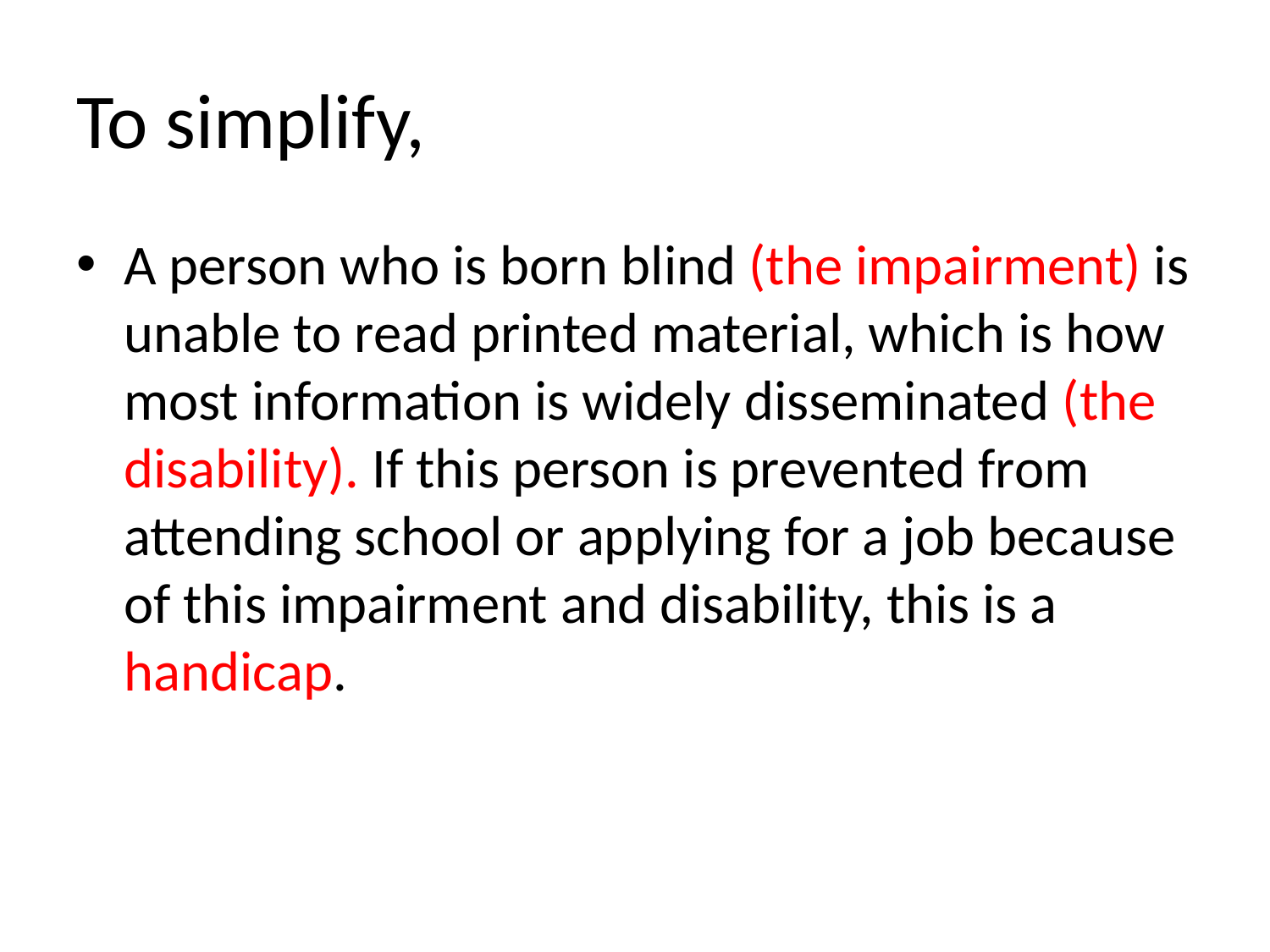

# To simplify,
A person who is born blind (the impairment) is unable to read printed material, which is how most information is widely disseminated (the disability). If this person is prevented from attending school or applying for a job because of this impairment and disability, this is a handicap.